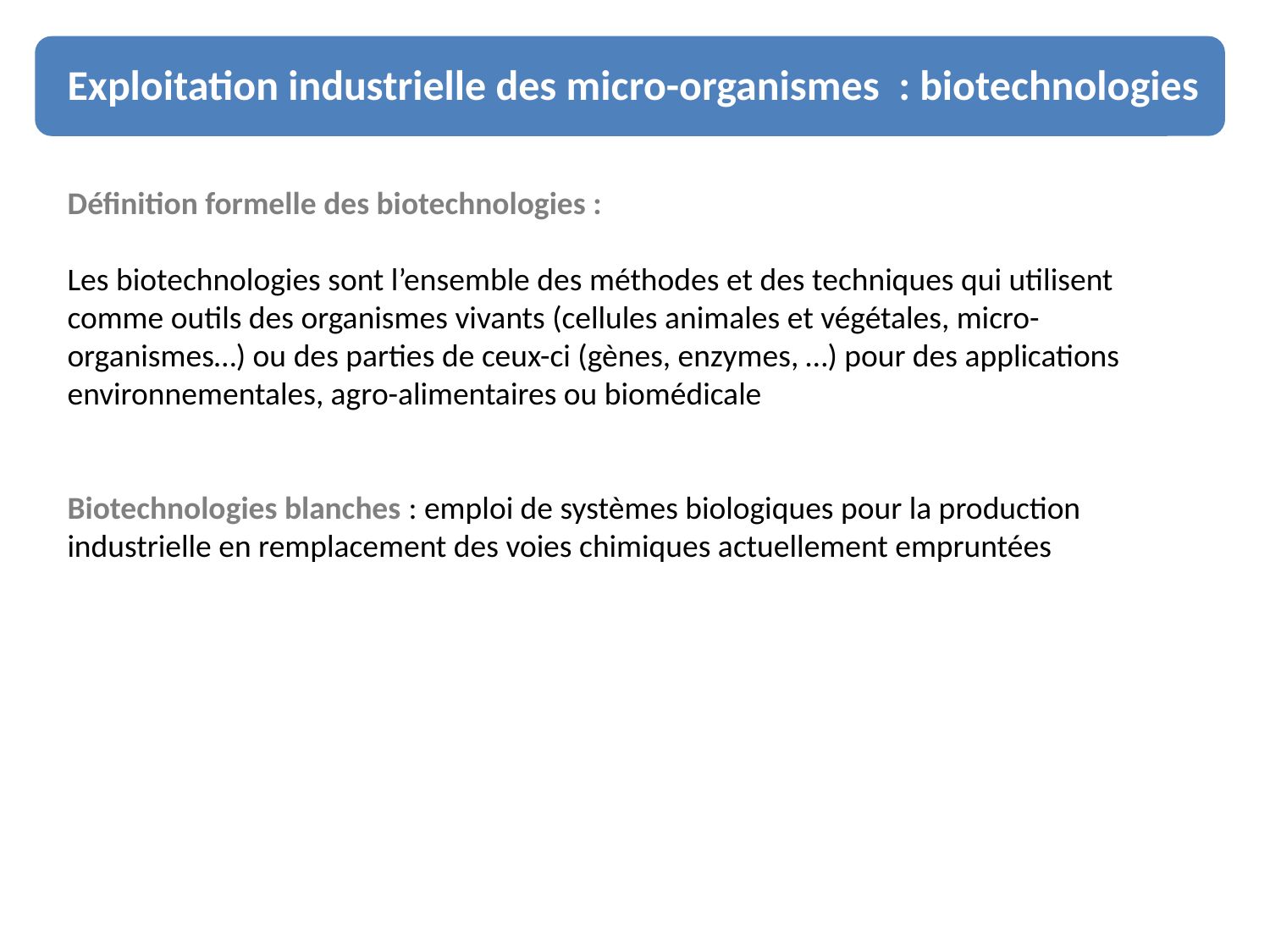

Exploitation industrielle des micro-organismes  : biotechnologies
Définition formelle des biotechnologies :

Les biotechnologies sont l’ensemble des méthodes et des techniques qui utilisent comme outils des organismes vivants (cellules animales et végétales, micro-organismes…) ou des parties de ceux-ci (gènes, enzymes, …) pour des applications environnementales, agro-alimentaires ou biomédicale

Biotechnologies blanches : emploi de systèmes biologiques pour la production industrielle en remplacement des voies chimiques actuellement empruntées